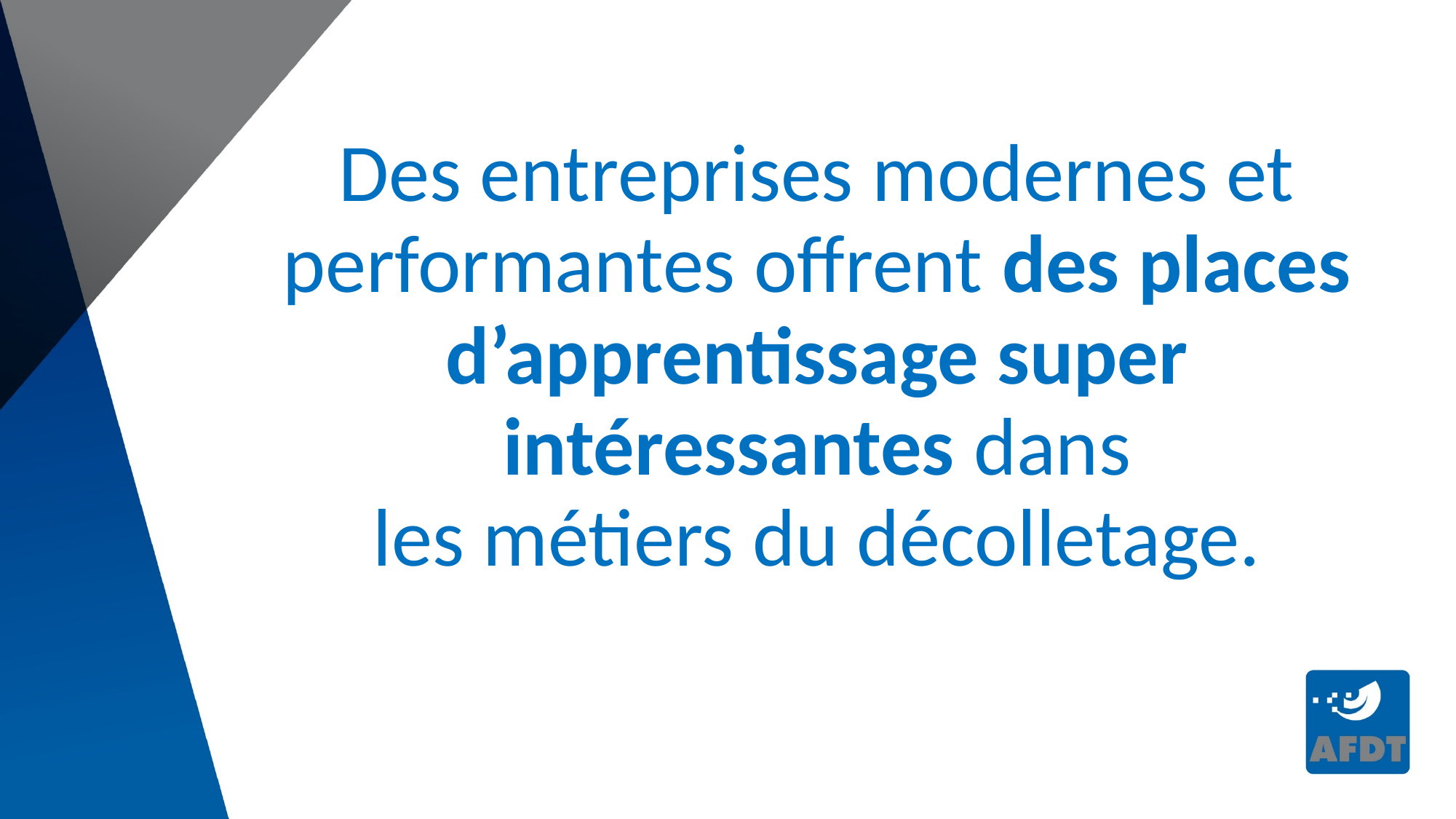

Des entreprises modernes et performantes offrent des places d’apprentissage super intéressantes dans
les métiers du décolletage.